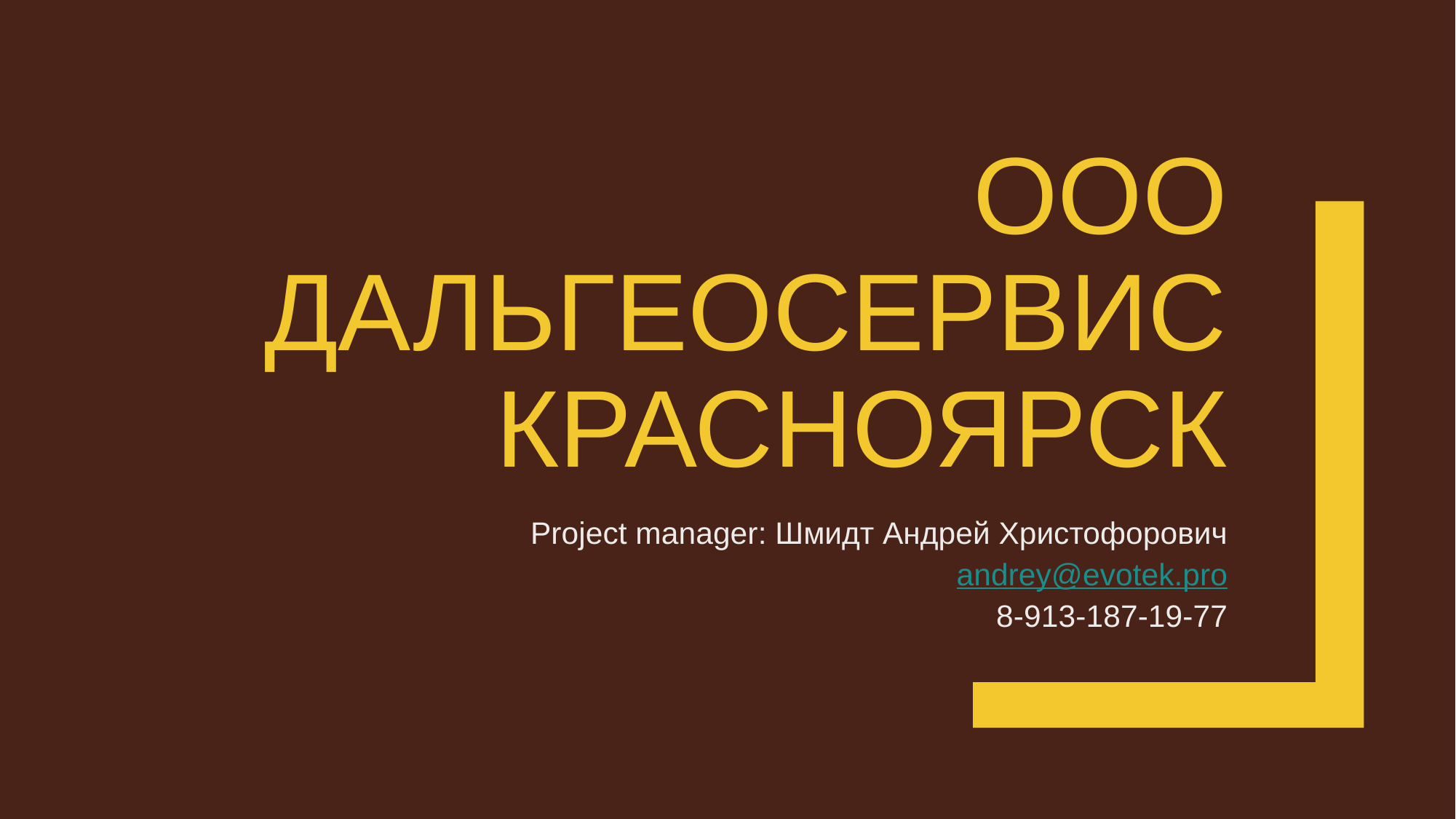

# ООО Дальгеосервис Красноярск
Project manager: Шмидт Андрей Христофорович
andrey@evotek.pro
8-913-187-19-77